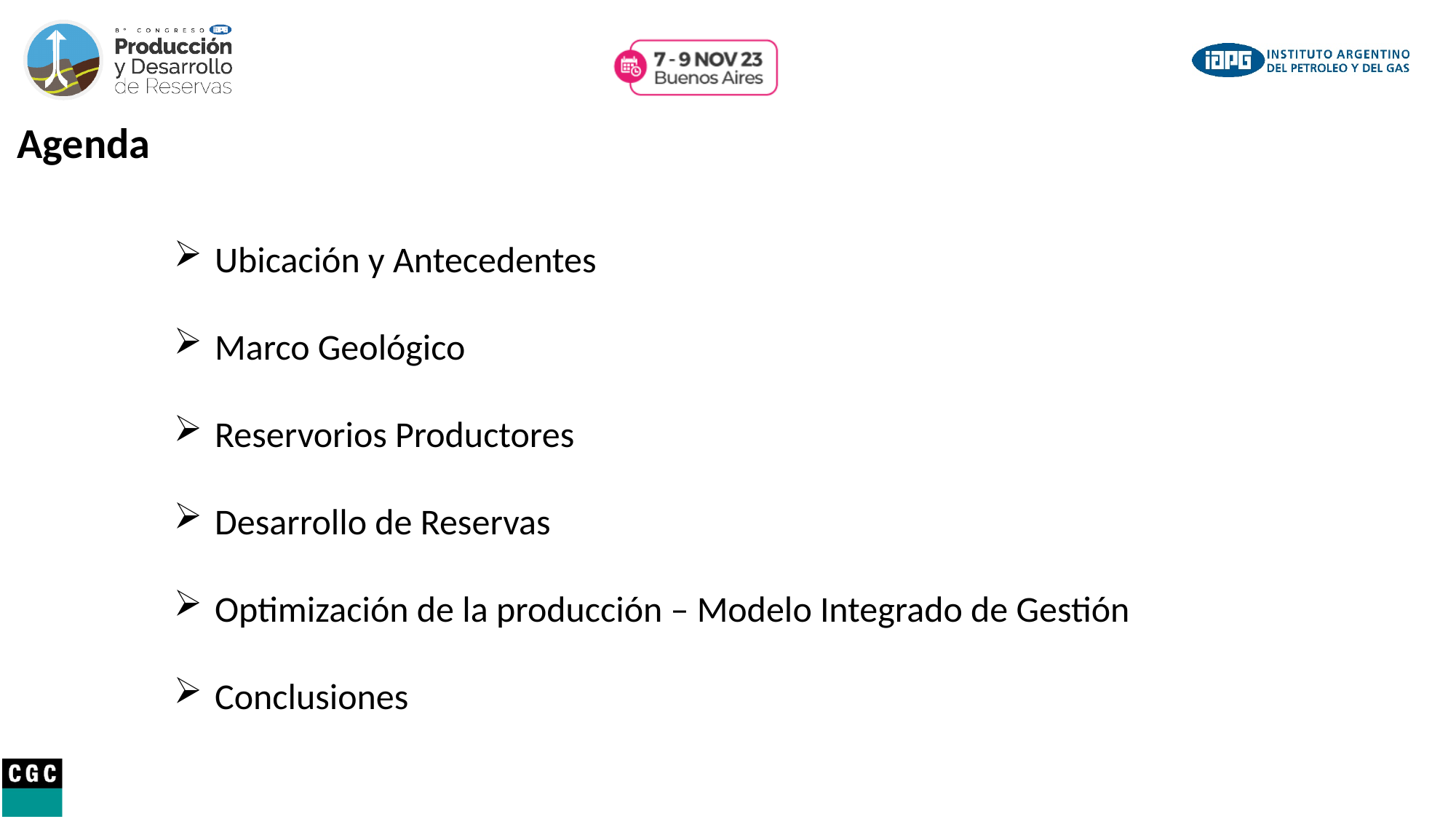

Agenda
Ubicación y Antecedentes
Marco Geológico
Reservorios Productores
Desarrollo de Reservas
Optimización de la producción – Modelo Integrado de Gestión
Conclusiones